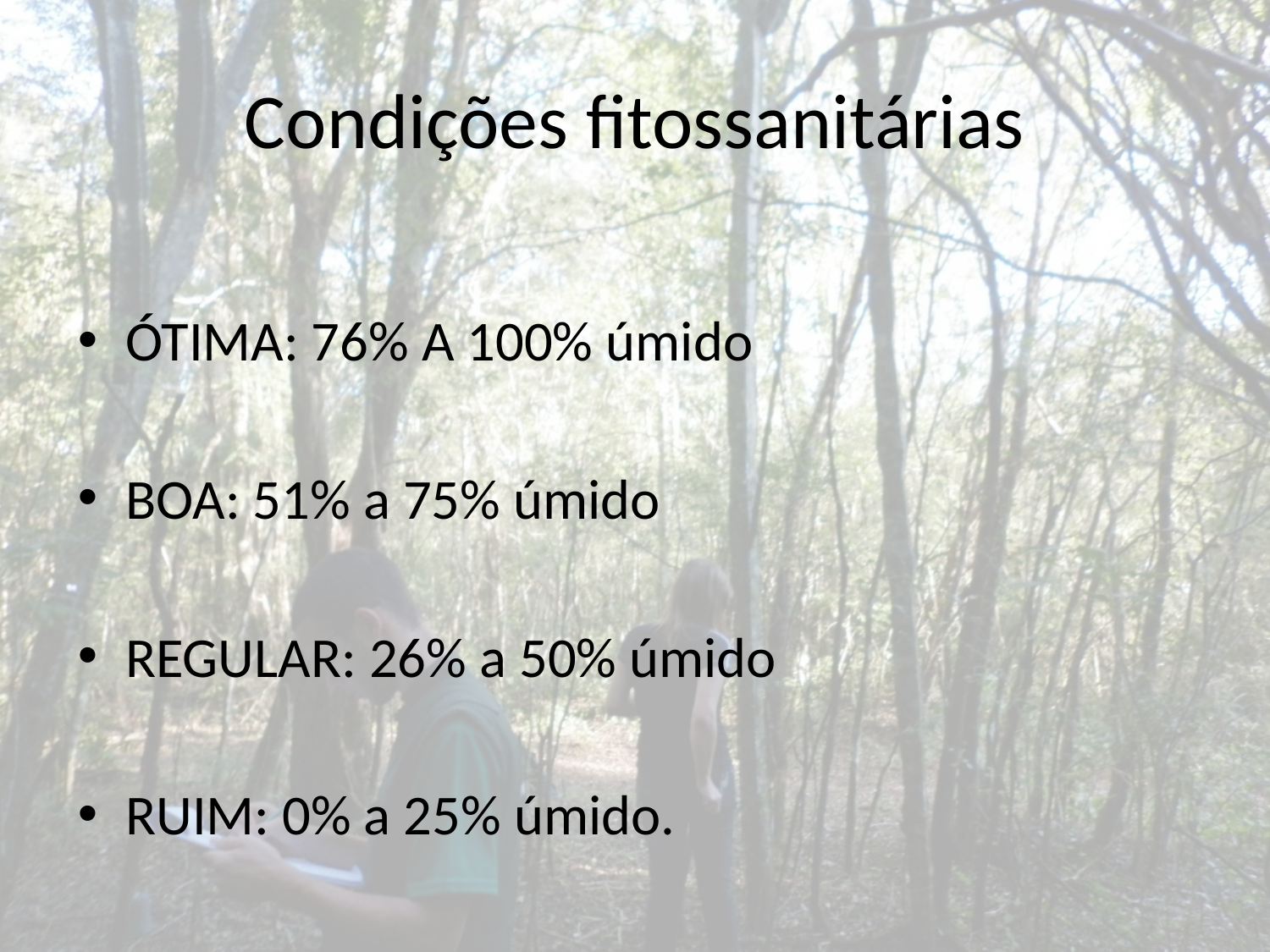

# Condições fitossanitárias
ÓTIMA: 76% A 100% úmido

BOA: 51% a 75% úmido

REGULAR: 26% a 50% úmido

RUIM: 0% a 25% úmido.